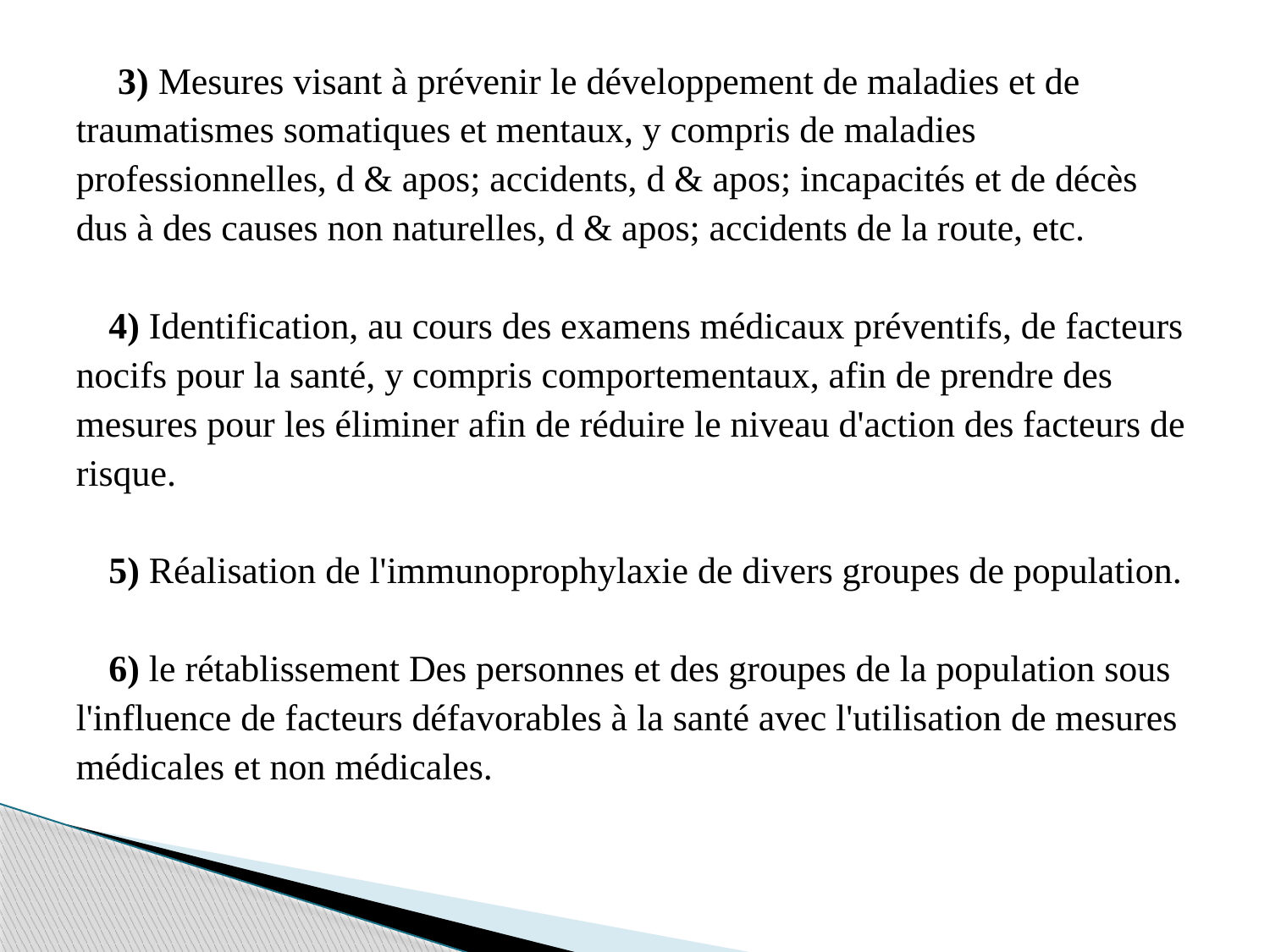

3) Mesures visant à prévenir le développement de maladies et de traumatismes somatiques et mentaux, y compris de maladies professionnelles, d & apos; accidents, d & apos; incapacités et de décès dus à des causes non naturelles, d & apos; accidents de la route, etc.

4) Identification, au cours des examens médicaux préventifs, de facteurs nocifs pour la santé, y compris comportementaux, afin de prendre des mesures pour les éliminer afin de réduire le niveau d'action des facteurs de risque.

5) Réalisation de l'immunoprophylaxie de divers groupes de population.

6) le rétablissement Des personnes et des groupes de la population sous l'influence de facteurs défavorables à la santé avec l'utilisation de mesures médicales et non médicales.